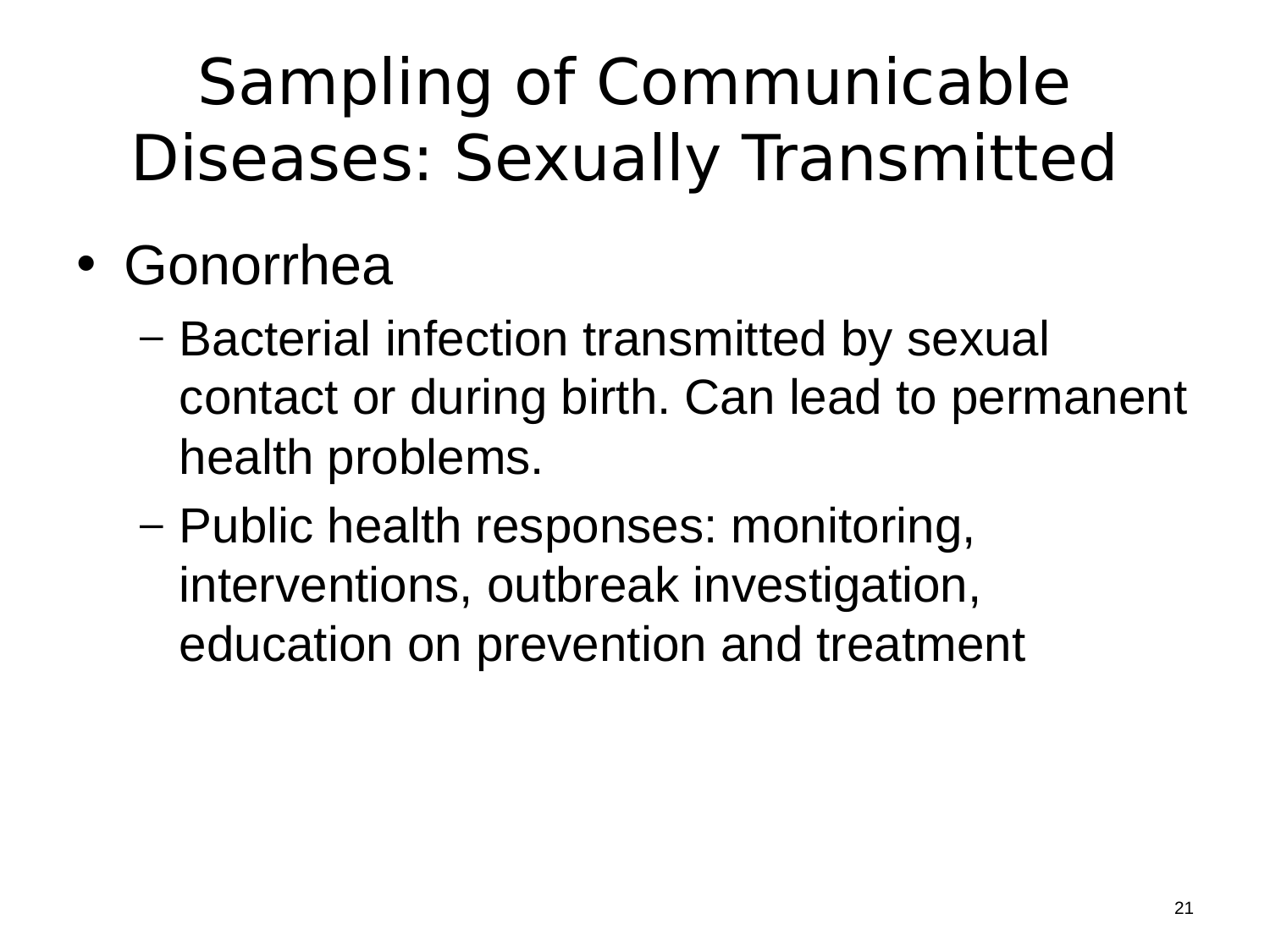

# Sampling of Communicable Diseases: Sexually Transmitted
Gonorrhea
Bacterial infection transmitted by sexual contact or during birth. Can lead to permanent health problems.
Public health responses: monitoring, interventions, outbreak investigation, education on prevention and treatment

21